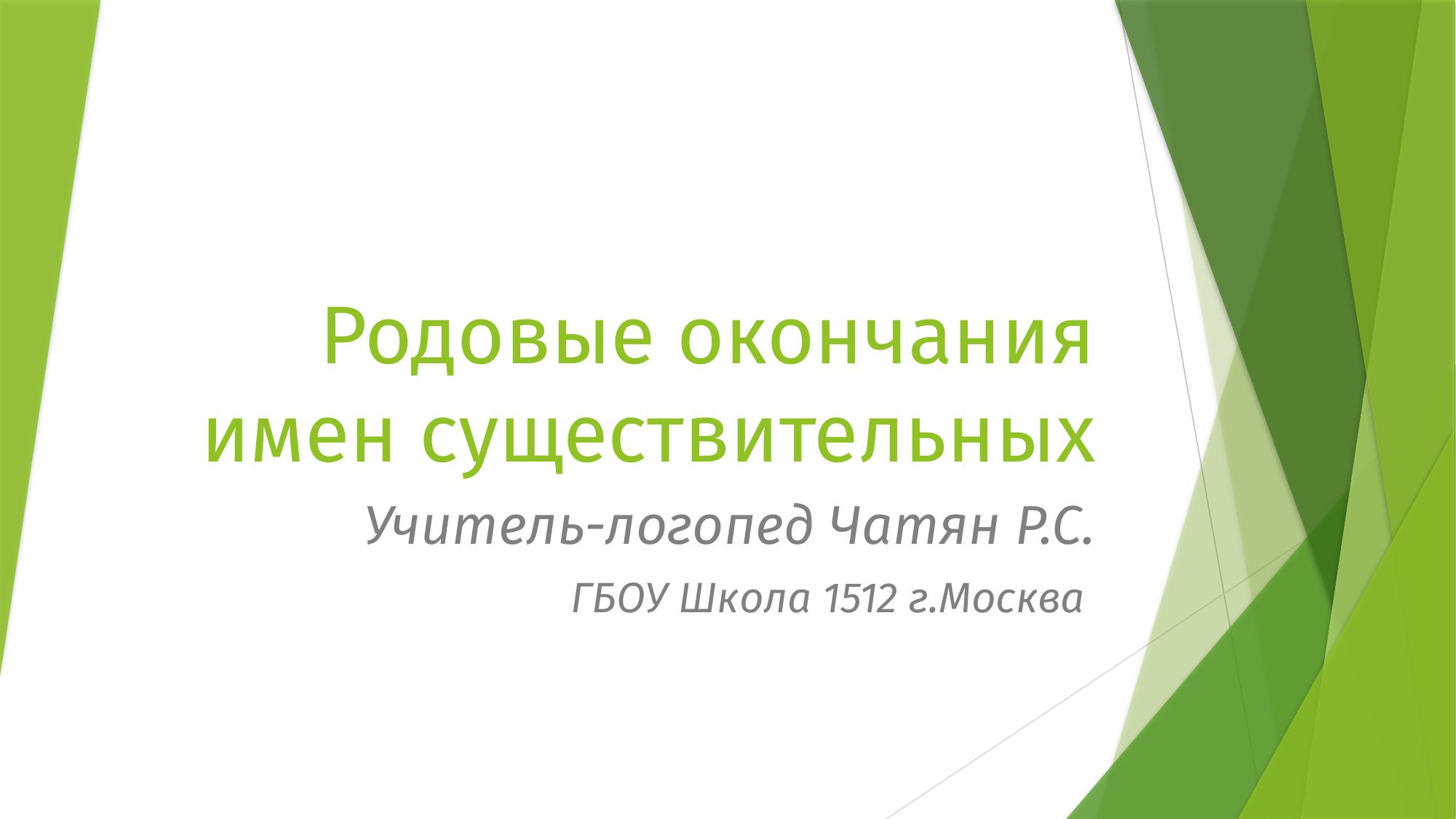

# Родовые окончания имен существительных
Учитель-логопед Чатян Р.С.
ГБОУ Школа 1512 г.Москва